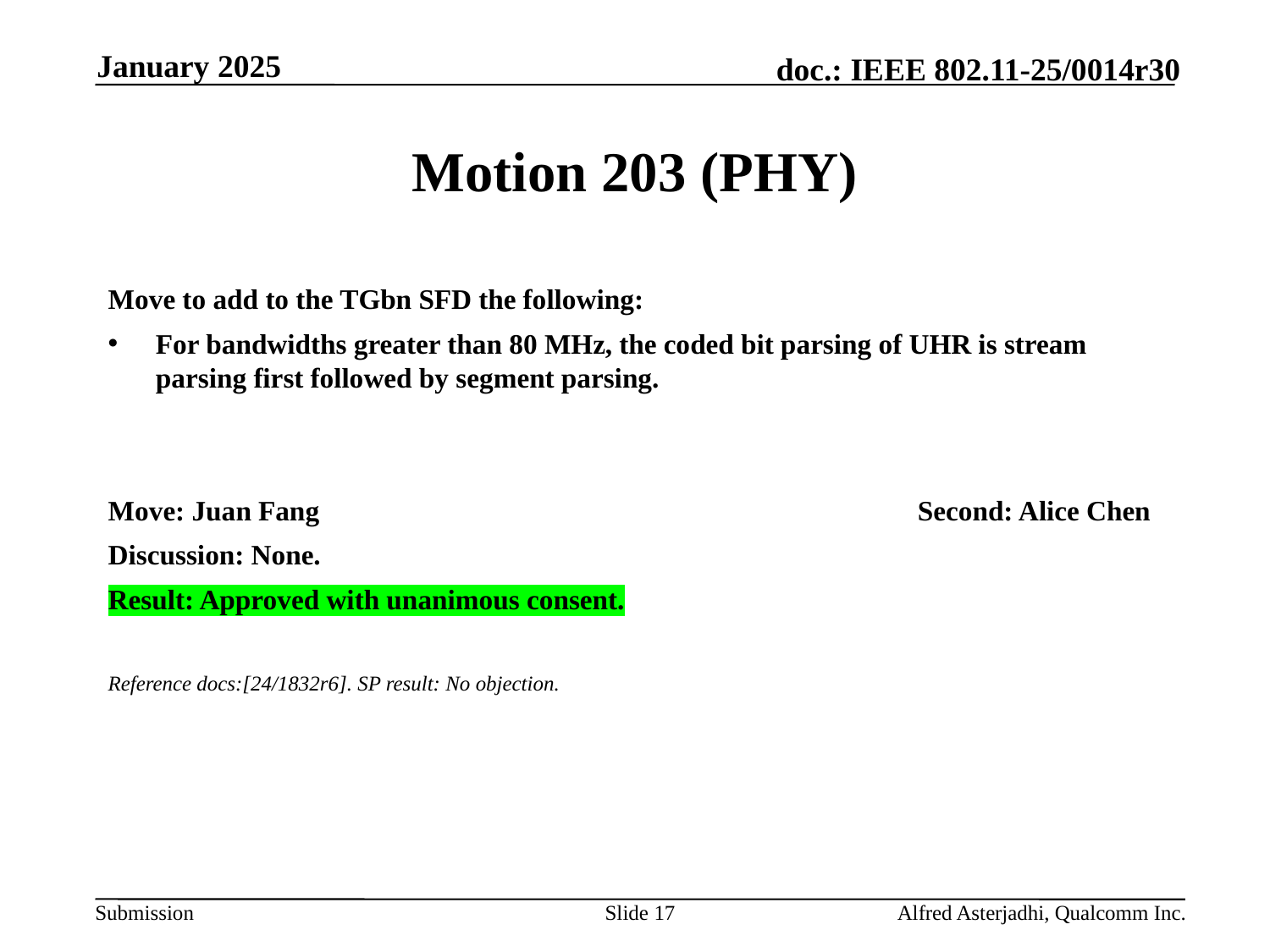

January 2025
# Motion 203 (PHY)
Move to add to the TGbn SFD the following:
For bandwidths greater than 80 MHz, the coded bit parsing of UHR is stream parsing first followed by segment parsing.

Move: Juan Fang					Second: Alice Chen
Discussion: None.
Result: Approved with unanimous consent.

Reference docs:[24/1832r6]. SP result: No objection.

Slide 17
Alfred Asterjadhi, Qualcomm Inc.